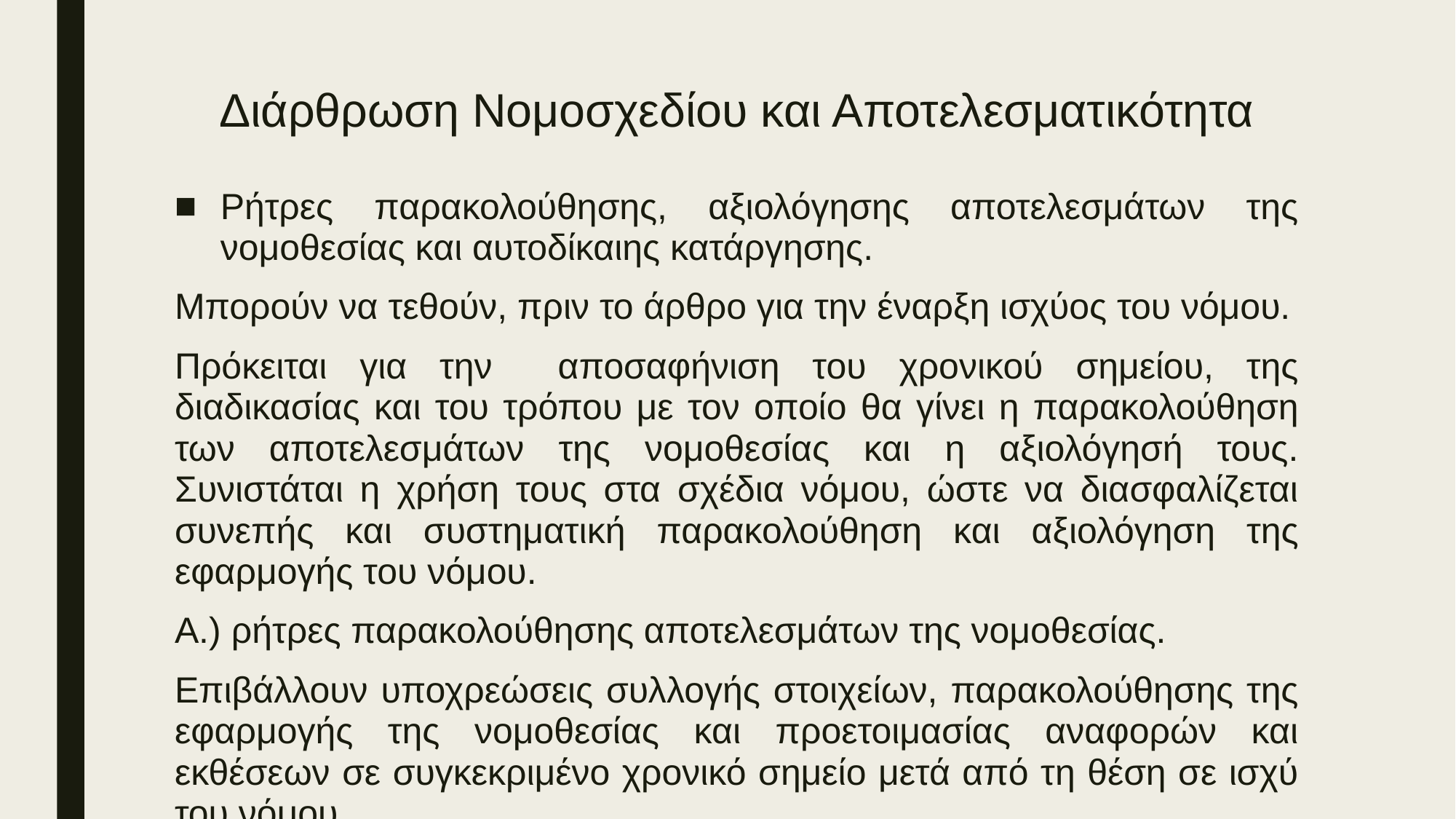

# Διάρθρωση Νομοσχεδίου και Αποτελεσματικότητα
Ρήτρες παρακολούθησης, αξιολόγησης αποτελεσμάτων της νομοθεσίας και αυτοδίκαιης κατάργησης.
Μπορούν να τεθούν, πριν το άρθρο για την έναρξη ισχύος του νόμου.
Πρόκειται για την  αποσαφήνιση του χρονικού σημείου, της διαδικασίας και του τρόπου με τον οποίο θα γίνει η παρακολούθηση των αποτελεσμάτων της νομοθεσίας και η αξιολόγησή τους. Συνιστάται η χρήση τους στα σχέδια νόμου, ώστε να διασφαλίζεται συνεπής και συστηματική παρακολούθηση και αξιολόγηση της εφαρμογής του νόμου.
Α.) ρήτρες παρακολούθησης αποτελεσμάτων της νομοθεσίας.
Επιβάλλουν υποχρεώσεις συλλογής στοιχείων, παρακολούθησης της εφαρμογής της νομοθεσίας και προετοιμασίας αναφορών και εκθέσεων σε συγκεκριμένο χρονικό σημείο μετά από τη θέση σε ισχύ του νόμου.